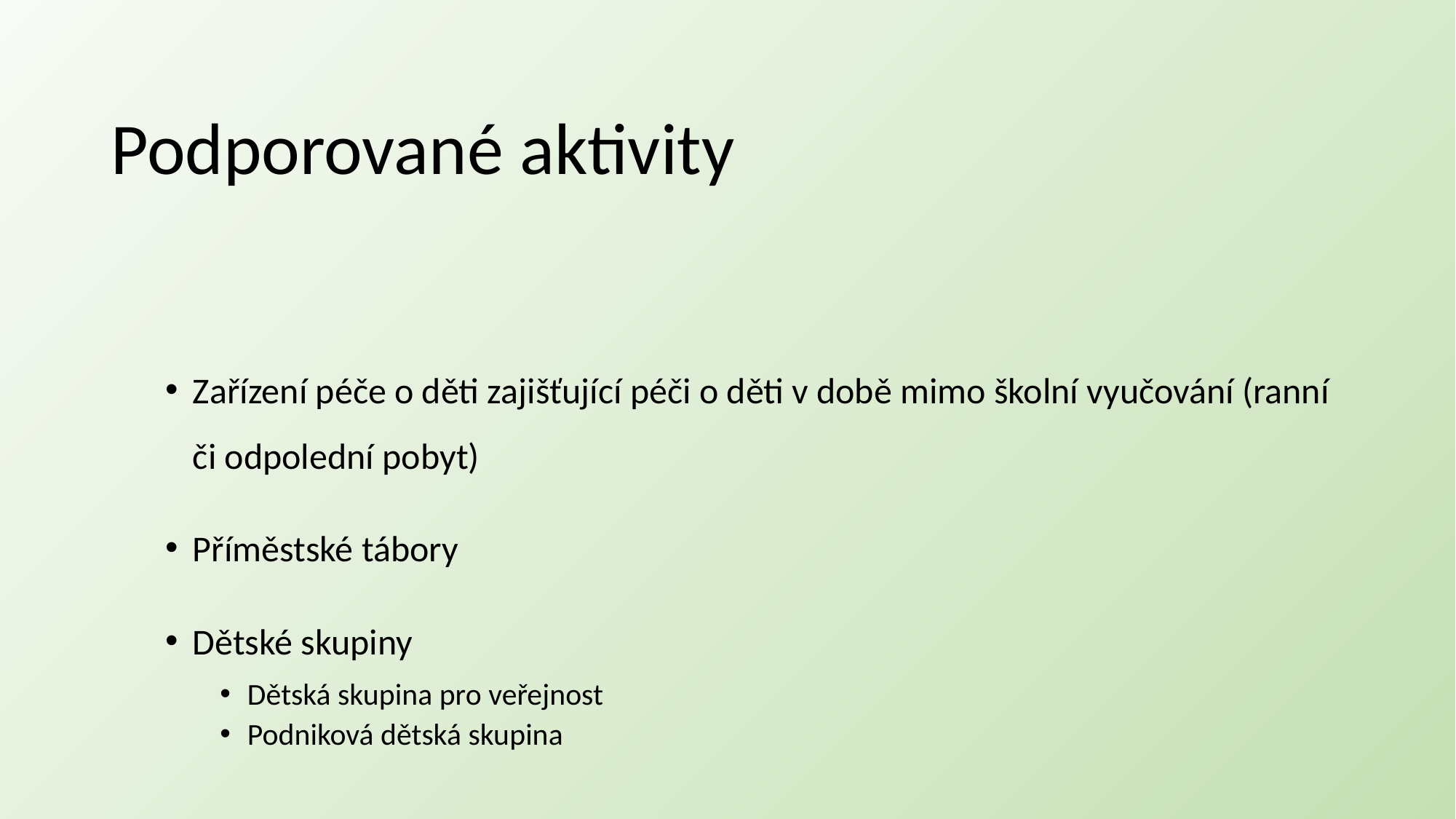

# Podporované aktivity
Zařízení péče o děti zajišťující péči o děti v době mimo školní vyučování (ranní či odpolední pobyt)
Příměstské tábory
Dětské skupiny
Dětská skupina pro veřejnost
Podniková dětská skupina